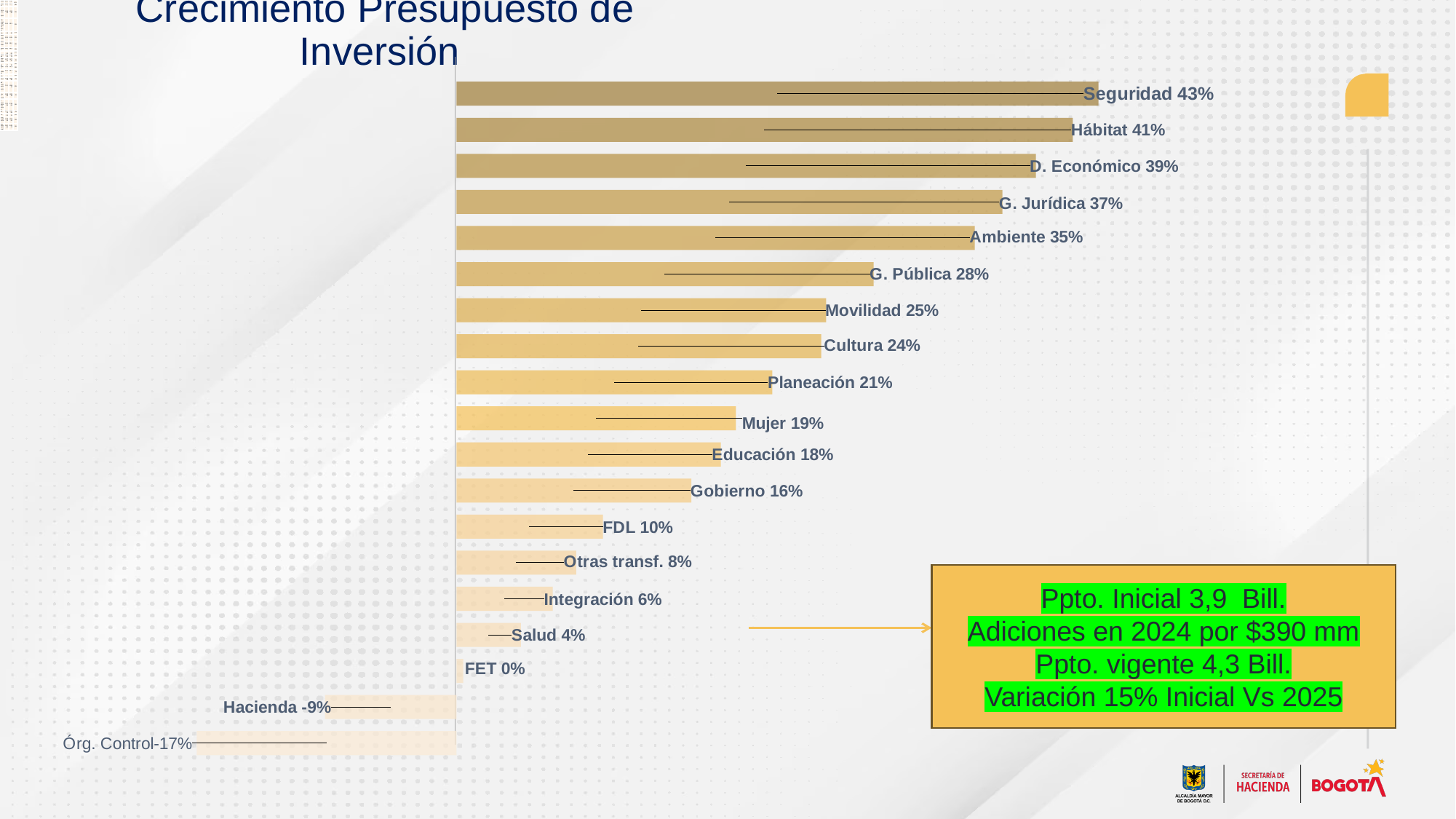

| Sector | 2024 | 2025 | Variación % |
| --- | --- | --- | --- |
| Ambiente | 388.105 | 497.308 | 28% |
| Cultura, Recreación y Deporte | 1.069.256 | 1.309.081 | 22% |
| Desarrollo Económico, Industria y Turismo | 264.437 | 343.334 | 30% |
| Educación | 7.211.103 | 8.404.103 | 17% |
| Gestión Jurídica | 39.391 | 44.064 | 12% |
| Gestión Pública | 253.487 | 292.019 | 15% |
| Gobierno | 336.036 | 369.524 | 10% |
| Hábitat | 1.453.620 | 1.909.067 | 31% |
| Hacienda | 1.523.995 | 1.782.742 | 17% |
| Integración Social | 2.277.116 | 2.477.977 | 9% |
| Movilidad | 4.799.077 | 5.936.157 | 24% |
| Mujeres | 122.389 | 141.143 | 15% |
| Otras Entidades | 614.172 | 654.788 | 7% |
| Planeación | 190.010 | 213.264 | 12% |
| Salud | 4.405.293 | 4.693.653 | 7% |
| Seguridad, Convivencia y Justicia | 791.172 | 1.049.170 | 33% |
| Servicio de la Deuda | 2.082.599 | 2.029.135 | -3% |
| Subtotal funcionamiento e inversión | 27.821.259 | 32.146.526 | 16% |
| FET | 3.077.169 | 3.091.064 | 0% |
| FDL | 1.720.503 | 1.890.111 | 10% |
| Otras transferencias | 1.188.563 | 1.305.042 | 10% |
| Total Presupuesto Anual | 33.807.494 | 38.432.743 | 14% |

### Chart

| Category |  |
|---|---|
| Otras Entidades | -0.17375409570321376 |
| Hacienda | -0.0880191701780525 |
| FET | 0.0045153593643116885 |
| Salud | 0.04305978340454941 |
| Integración | 0.06439797008599046 |
| Otras transf. | 0.08011503390308605 |
| FDL | 0.09794275901556948 |
| Gobierno | 0.1570946125999071 |
| Educación | 0.17684929062823174 |
| Mujer | 0.186933035761359 |
| Planeación | 0.2113126002689225 |
| Cultura | 0.24399877153302363 |
| Movilidad | 0.24731156172694568 |
| G. Pública | 0.2790318460543437 |
| Ambiente | 0.3468019133172613 |
| G. Jurídica | 0.36528827012103937 |
| D. Económico | 0.38758534084712104 |
| Hábitat | 0.4123041527324425 |
| Seguridad | 0.42947038757153067 |
Crecimiento Presupuesto de Inversión
Ppto. Inicial 3,9  Bill.
Adiciones en 2024 por $390 mm
Ppto. vigente 4,3 Bill.
Variación 15% Inicial Vs 2025